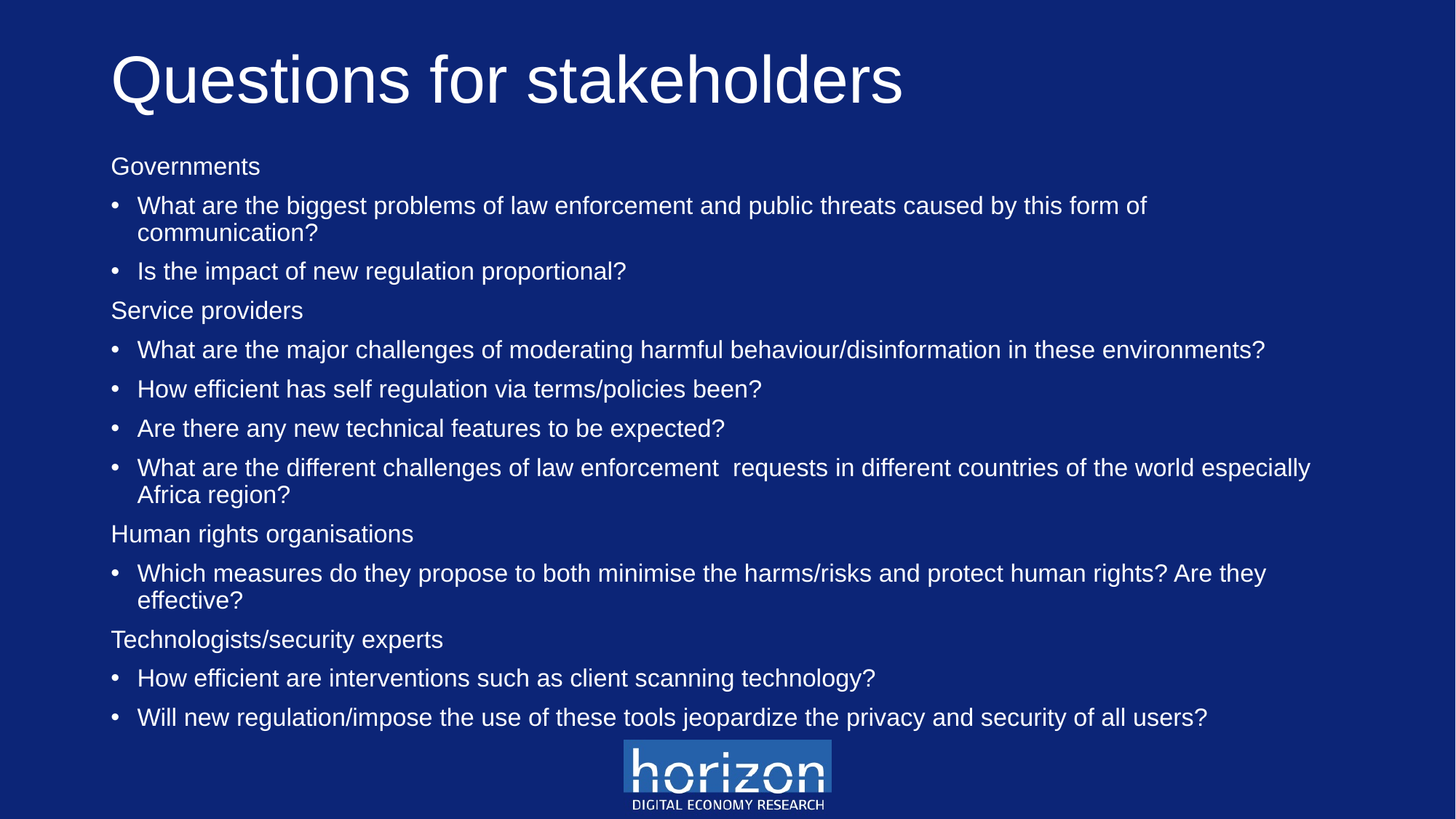

# Questions for stakeholders
Governments
What are the biggest problems of law enforcement and public threats caused by this form of communication?
Is the impact of new regulation proportional?
Service providers
What are the major challenges of moderating harmful behaviour/disinformation in these environments?
How efficient has self regulation via terms/policies been?
Are there any new technical features to be expected?
What are the different challenges of law enforcement  requests in different countries of the world especially Africa region?
Human rights organisations
Which measures do they propose to both minimise the harms/risks and protect human rights? Are they effective?
Technologists/security experts
How efficient are interventions such as client scanning technology?
Will new regulation/impose the use of these tools jeopardize the privacy and security of all users?